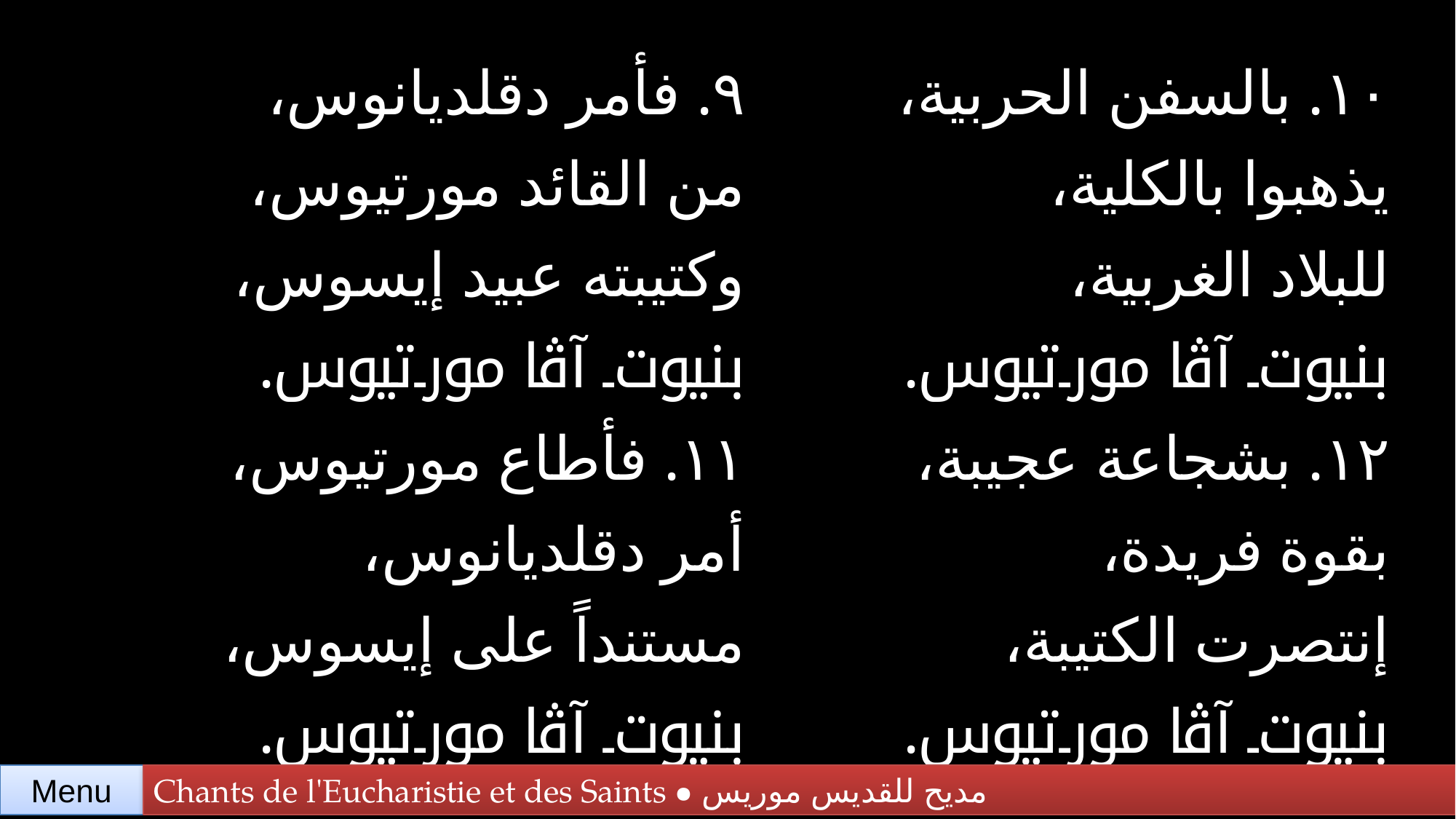

| ٩. فأمر دقلديانوس، من القائد مورتيوس، وكتيبته عبيد إيسوس، بنيوت آڤا مورتيوس. | ١٠. بالسفن الحربية، يذهبوا بالكلية، للبلاد الغربية، بنيوت آڤا مورتيوس. |
| --- | --- |
| ١١. فأطاع مورتيوس، أمر دقلديانوس، مستنداً على إيسوس، بنيوت آڤا مورتيوس. | ١٢. بشجاعة عجيبة، بقوة فريدة، إنتصرت الكتيبة، بنيوت آڤا مورتيوس. |
Chants de l'Eucharistie et des Saints • مديح للقديس موريس
Menu